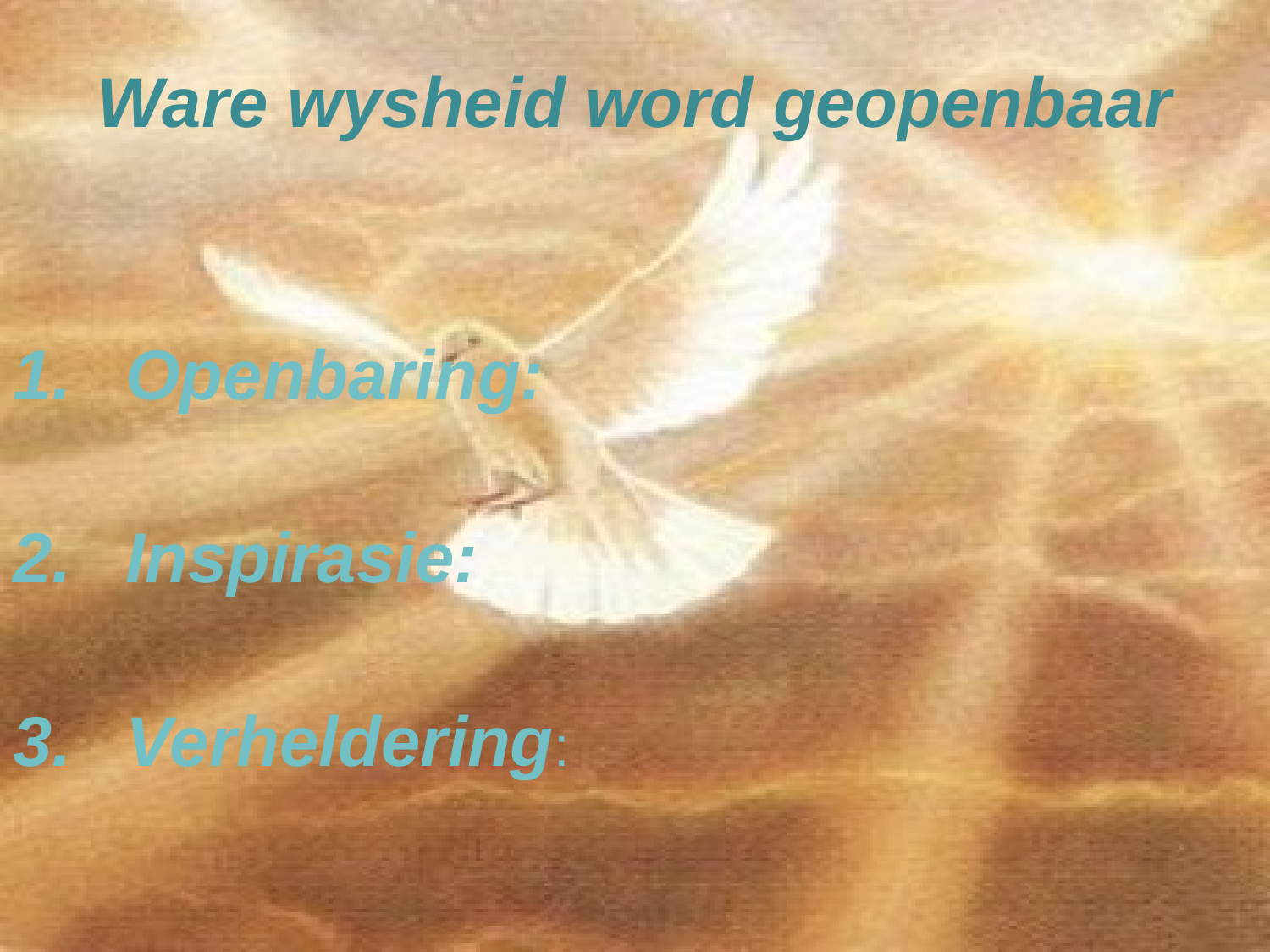

# Ware wysheid word geopenbaar
Openbaring:
Inspirasie:
Verheldering: